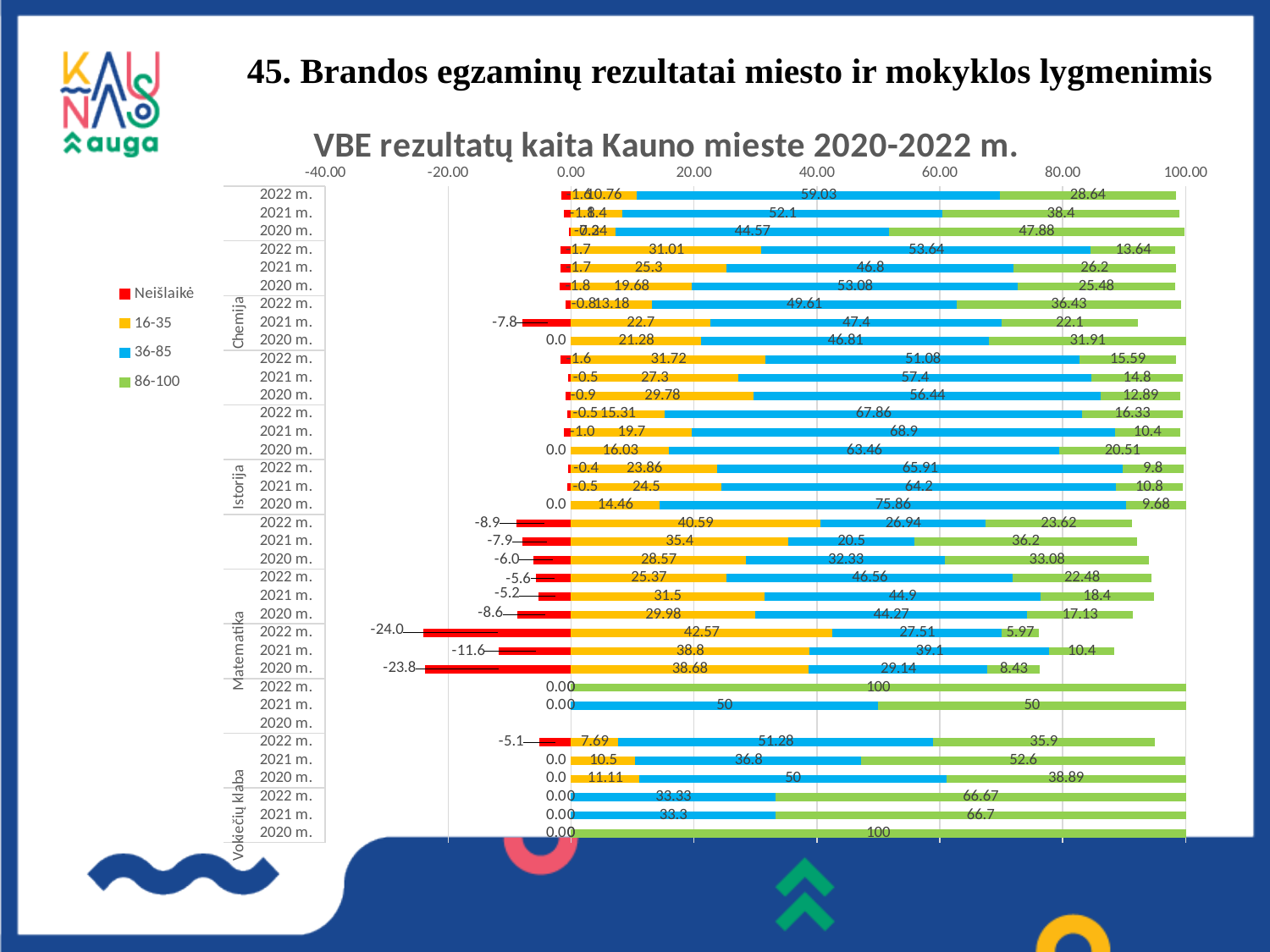

45. Brandos egzaminų rezultatai miesto ir mokyklos lygmenimis

### Chart: VBE rezultatų kaita Kauno mieste 2020-2022 m.

| Category | Neišlaikė | 16-35 | 36-85 | 86-100 |
|---|---|---|---|---|
| 2022 m. | -1.57043879907621 | 10.76 | 59.03 | 28.64 |
| 2021 m. | -1.09505037231713 | 8.4 | 52.1 | 38.4 |
| 2020 m. | -0.310000000000002 | 7.24 | 44.57 | 47.88 |
| 2022 m. | -1.70542635658915 | 31.01 | 53.64 | 13.64 |
| 2021 m. | -1.66666666666667 | 25.3 | 46.8 | 26.2 |
| 2020 m. | -1.76000000000001 | 19.68 | 53.08 | 25.48 |
| 2022 m. | -0.775193798449612 | 13.18 | 49.61 | 36.43 |
| 2021 m. | -7.79220779220779 | 22.7 | 47.4 | 22.1 |
| 2020 m. | 0.0 | 21.28 | 46.81 | 31.91 |
| 2022 m. | -1.61290322580645 | 31.72 | 51.08 | 15.59 |
| 2021 m. | -0.478468899521531 | 27.3 | 57.4 | 14.8 |
| 2020 m. | -0.890000000000001 | 29.78 | 56.44 | 12.89 |
| 2022 m. | -0.510204081632653 | 15.31 | 67.86 | 16.33 |
| 2021 m. | -1.03626943005181 | 19.7 | 68.9 | 10.4 |
| 2020 m. | 0.0 | 16.03 | 63.46 | 20.51 |
| 2022 m. | -0.426136363636364 | 23.86 | 65.91 | 9.8 |
| 2021 m. | -0.512820512820513 | 24.5 | 64.2 | 10.8 |
| 2020 m. | 0.0 | 14.46 | 75.86 | 9.68 |
| 2022 m. | -8.85608856088561 | 40.59 | 26.94 | 23.62 |
| 2021 m. | -7.8740157480315 | 35.4 | 20.5 | 36.2 |
| 2020 m. | -6.02 | 28.57 | 32.33 | 33.08 |
| 2022 m. | -5.58325024925224 | 25.37 | 46.56 | 22.48 |
| 2021 m. | -5.18553758325404 | 31.5 | 44.9 | 18.4 |
| 2020 m. | -8.61 | 29.98 | 44.27 | 17.13 |
| 2022 m. | -23.9517153748412 | 42.57 | 27.51 | 5.97 |
| 2021 m. | -11.6457080371788 | 38.8 | 39.1 | 10.4 |
| 2020 m. | -23.76 | 38.68 | 29.14 | 8.43 |
| 2022 m. | 0.0 | 0.0 | 0.0 | 100.0 |
| 2021 m. | 0.0 | 0.0 | 50.0 | 50.0 |
| 2020 m. | None | None | None | None |
| 2022 m. | -5.12820512820513 | 7.69 | 51.28 | 35.9 |
| 2021 m. | 0.0 | 10.5 | 36.8 | 52.6 |
| 2020 m. | 0.0 | 11.11 | 50.0 | 38.89 |
| 2022 m. | 0.0 | 0.0 | 33.33 | 66.67 |
| 2021 m. | 0.0 | 0.0 | 33.3 | 66.7 |
| 2020 m. | 0.0 | 0.0 | 0.0 | 100.0 |